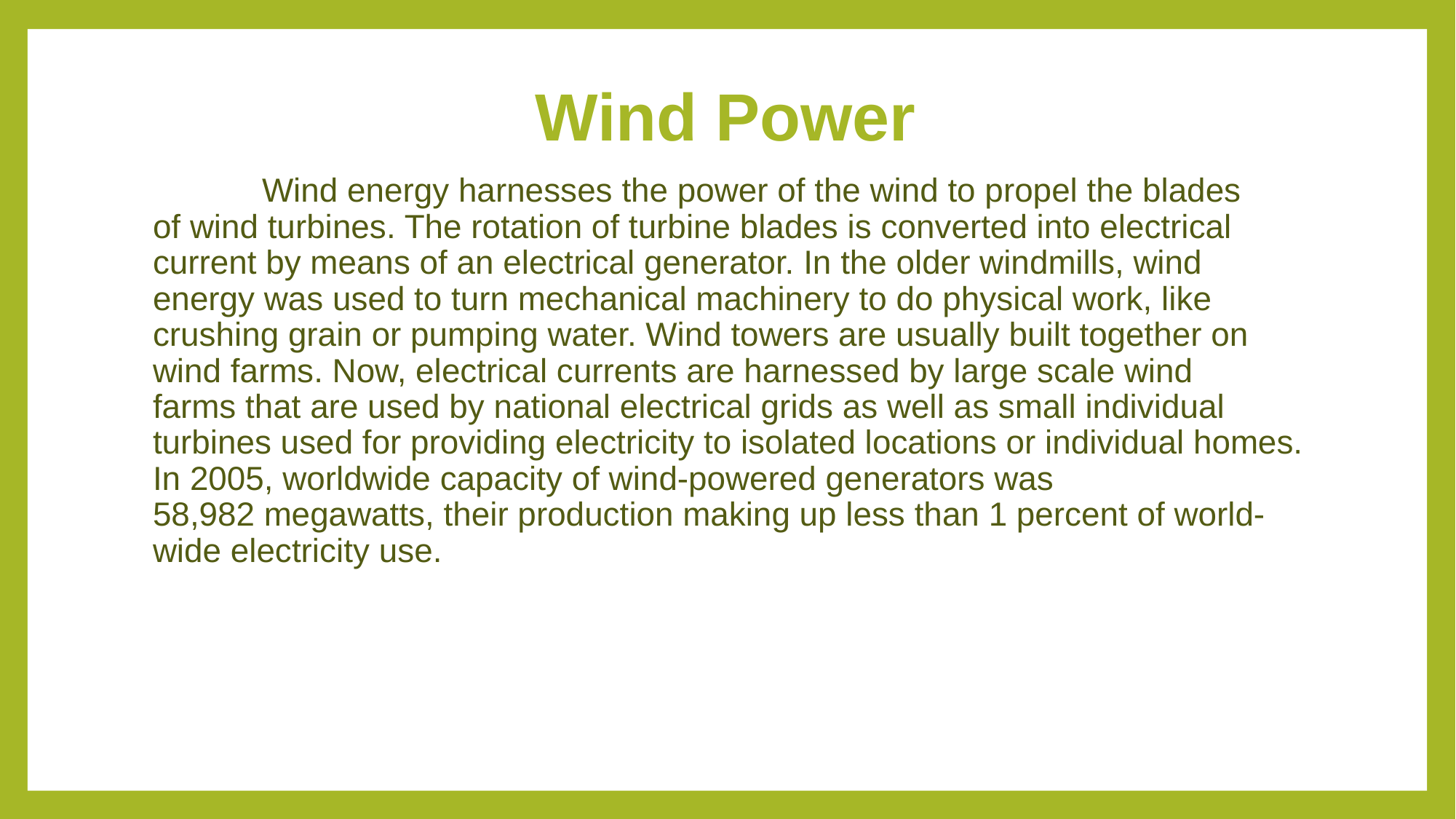

# Wind Power
	Wind energy harnesses the power of the wind to propel the blades of wind turbines. The rotation of turbine blades is converted into electrical current by means of an electrical generator. In the older windmills, wind energy was used to turn mechanical machinery to do physical work, like crushing grain or pumping water. Wind towers are usually built together on wind farms. Now, electrical currents are harnessed by large scale wind farms that are used by national electrical grids as well as small individual turbines used for providing electricity to isolated locations or individual homes. In 2005, worldwide capacity of wind-powered generators was 58,982 megawatts, their production making up less than 1 percent of world-wide electricity use.